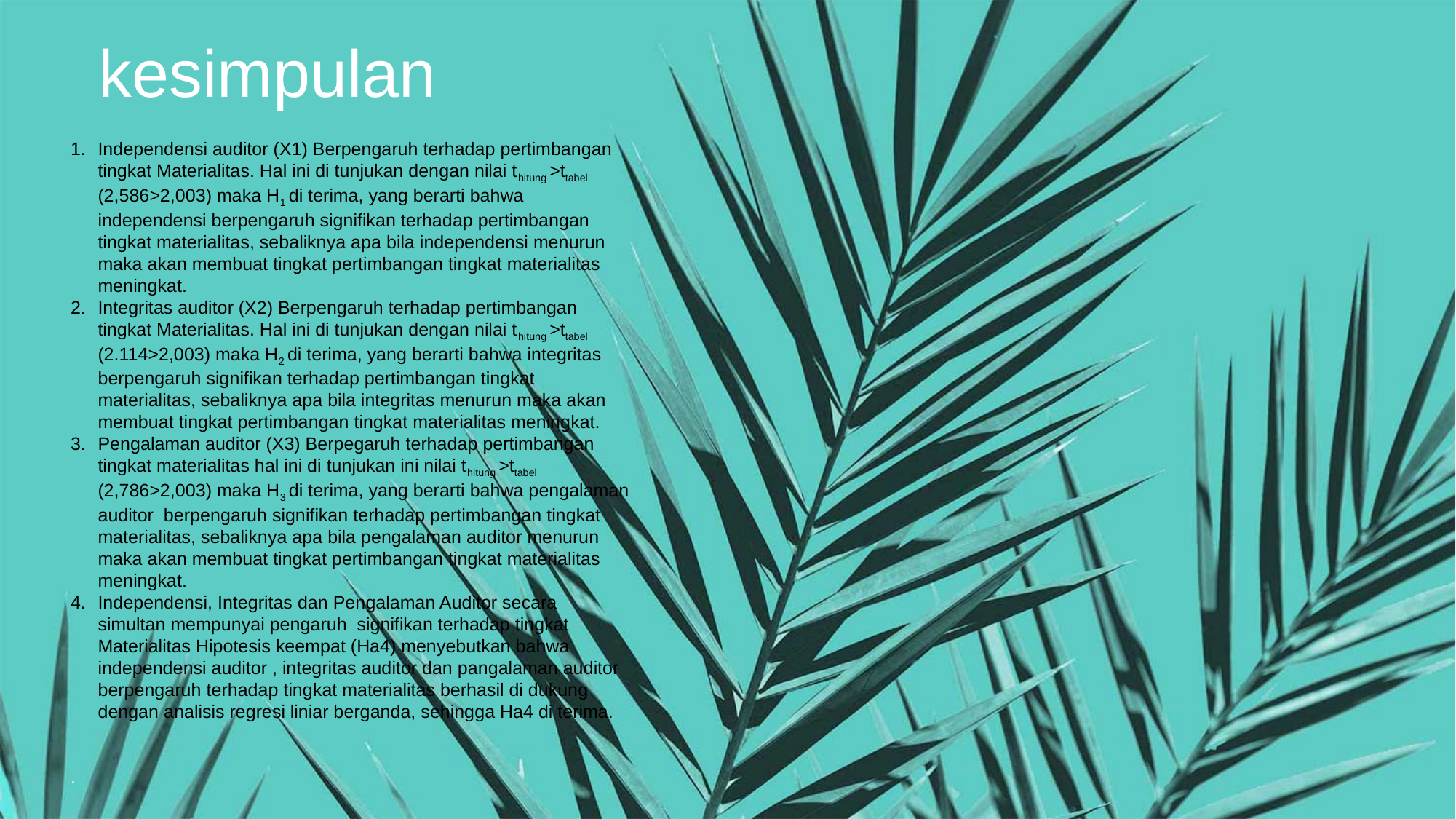

kesimpulan
Independensi auditor (X1) Berpengaruh terhadap pertimbangan tingkat Materialitas. Hal ini di tunjukan dengan nilai thitung >ttabel (2,586>2,003) maka H1 di terima, yang berarti bahwa independensi berpengaruh signifikan terhadap pertimbangan tingkat materialitas, sebaliknya apa bila independensi menurun maka akan membuat tingkat pertimbangan tingkat materialitas meningkat.
Integritas auditor (X2) Berpengaruh terhadap pertimbangan tingkat Materialitas. Hal ini di tunjukan dengan nilai thitung >ttabel (2.114>2,003) maka H2 di terima, yang berarti bahwa integritas  berpengaruh signifikan terhadap pertimbangan tingkat materialitas, sebaliknya apa bila integritas menurun maka akan membuat tingkat pertimbangan tingkat materialitas meningkat.
Pengalaman auditor (X3) Berpegaruh terhadap pertimbangan  tingkat materialitas hal ini di tunjukan ini nilai thitung >ttabel (2,786>2,003) maka H3 di terima, yang berarti bahwa pengalaman auditor  berpengaruh signifikan terhadap pertimbangan tingkat materialitas, sebaliknya apa bila pengalaman auditor menurun maka akan membuat tingkat pertimbangan tingkat materialitas meningkat.
Independensi, Integritas dan Pengalaman Auditor secara simultan mempunyai pengaruh  signifikan terhadap tingkat Materialitas Hipotesis keempat (Ha4) menyebutkan bahwa independensi auditor , integritas auditor dan pangalaman auditor berpengaruh terhadap tingkat materialitas berhasil di dukung dengan analisis regresi liniar berganda, sehingga Ha4 di terima.

.